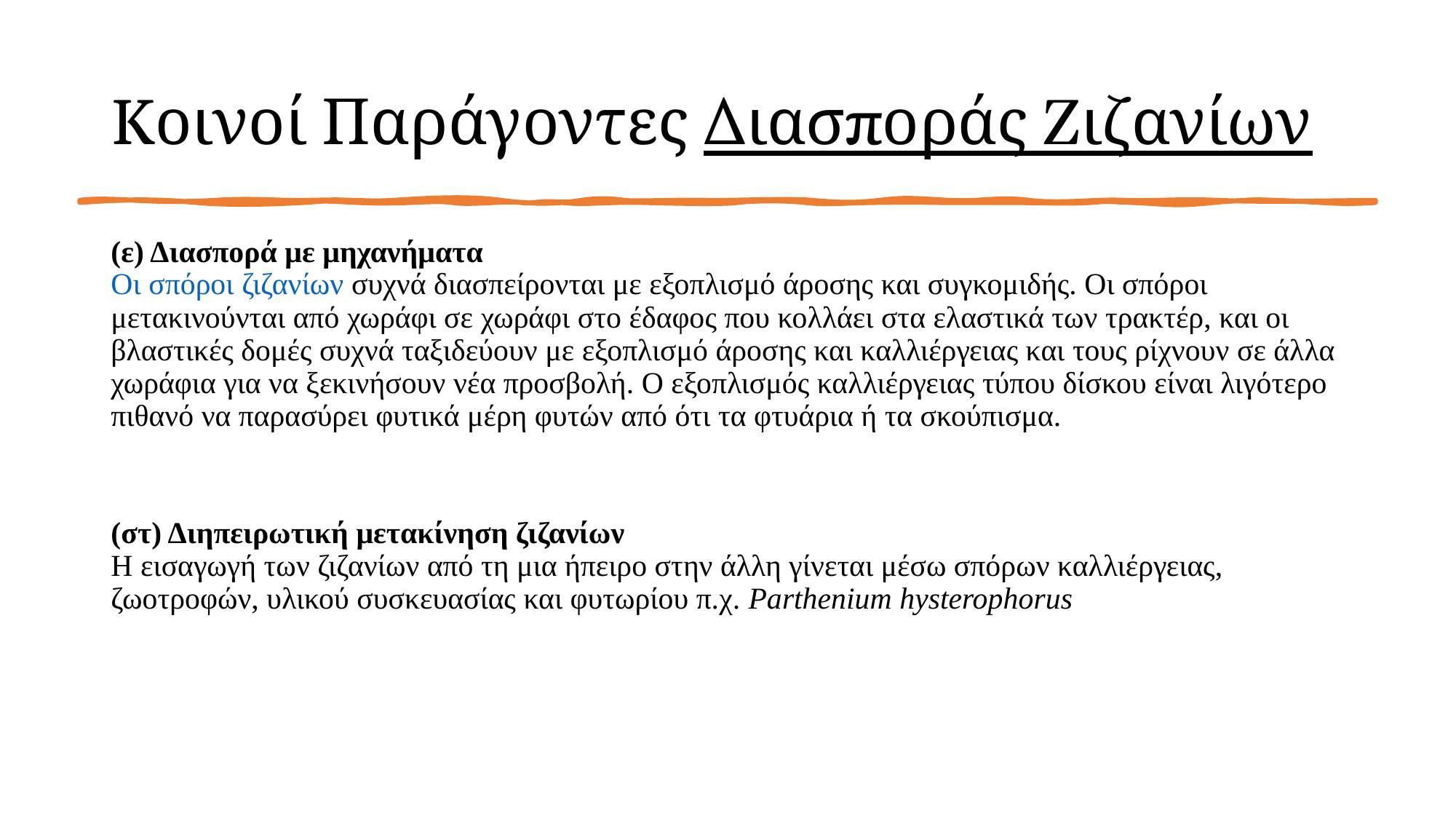

# Κοινοί Παράγοντες Διασποράς Ζιζανίων

(ε) Διασπορά με μηχανήματα
Οι σπόροι ζιζανίων συχνά διασπείρονται με εξοπλισμό άροσης και συγκομιδής. Οι σπόροι μετακινούνται από χωράφι σε χωράφι στο έδαφος που κολλάει στα ελαστικά των τρακτέρ, και οι βλαστικές δομές συχνά ταξιδεύουν με εξοπλισμό άροσης και καλλιέργειας και τους ρίχνουν σε άλλα χωράφια για να ξεκινήσουν νέα προσβολή. Ο εξοπλισμός καλλιέργειας τύπου δίσκου είναι λιγότερο πιθανό να παρασύρει φυτικά μέρη φυτών από ότι τα φτυάρια ή τα σκούπισμα.
(στ) Διηπειρωτική μετακίνηση ζιζανίων
Η εισαγωγή των ζιζανίων από τη μια ήπειρο στην άλλη γίνεται μέσω σπόρων καλλιέργειας, ζωοτροφών, υλικού συσκευασίας και φυτωρίου π.χ. Parthenium hysterophorus